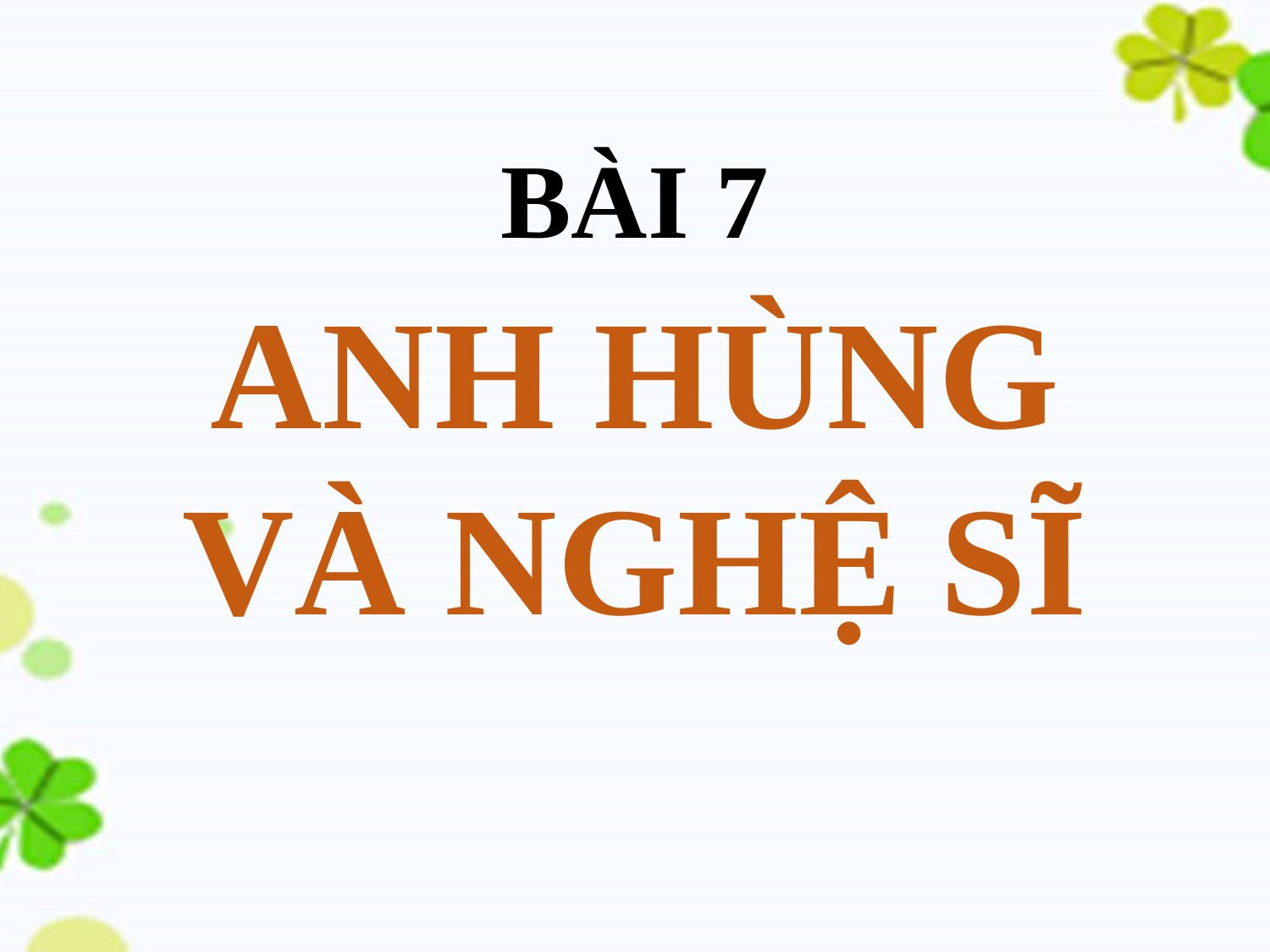

BÀI 7
ANH HÙNG VÀ NGHỆ SĨ